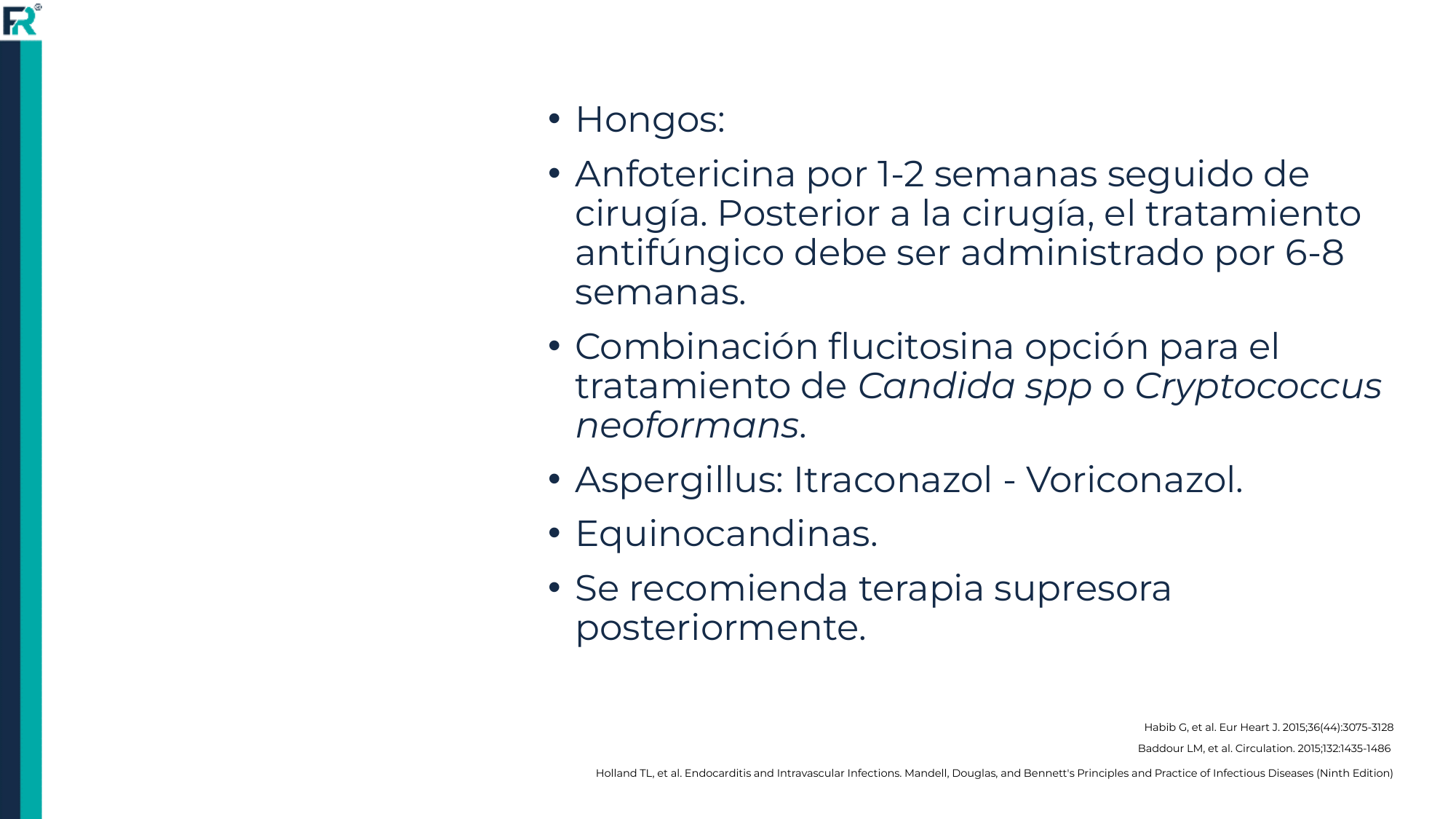

Hongos:
Anfotericina por 1-2 semanas seguido de cirugía. Posterior a la cirugía, el tratamiento antifúngico debe ser administrado por 6-8 semanas.
Combinación flucitosina opción para el tratamiento de Candida spp o Cryptococcus neoformans.
Aspergillus: Itraconazol - Voriconazol.
Equinocandinas.
Se recomienda terapia supresora posteriormente.
Habib G, et al. Eur Heart J. 2015;36(44):3075-3128
Baddour LM, et al. Circulation. 2015;132:1435-1486
Holland TL, et al. Endocarditis and Intravascular Infections. Mandell, Douglas, and Bennett's Principles and Practice of Infectious Diseases (Ninth Edition)